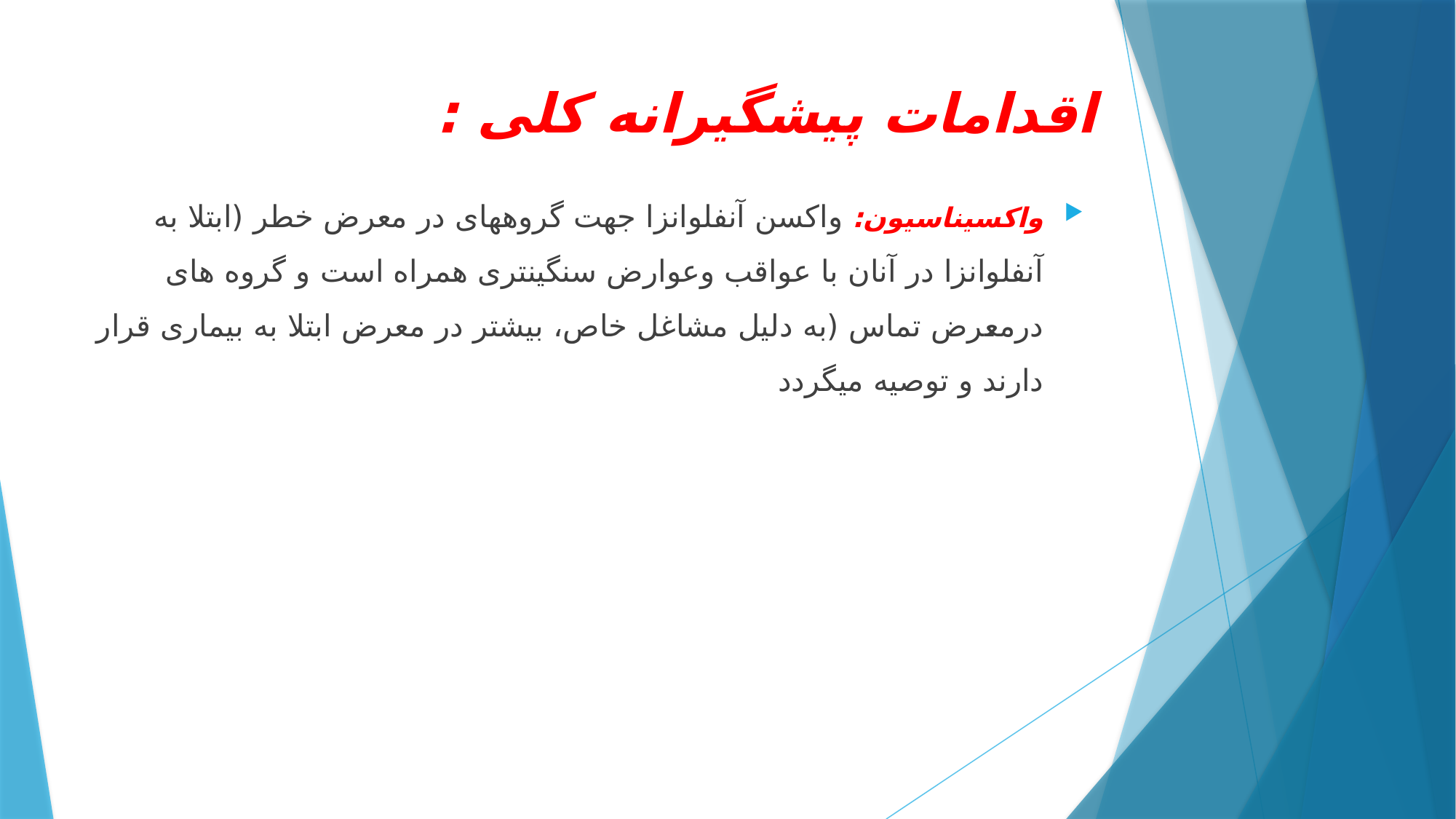

# اقدامات پیشگیرانه کلی :
واکسیناسیون: واکسن آنفلوانزا جهت گروههای در معرض خطر (ابتلا به آنفلوانزا در آنان با عواقب وعوارض سنگینتری همراه است و گروه های درمعرض تماس (به دلیل مشاغل خاص، بیشتر در معرض ابتلا به بیماری قرار دارند و توصیه میگردد